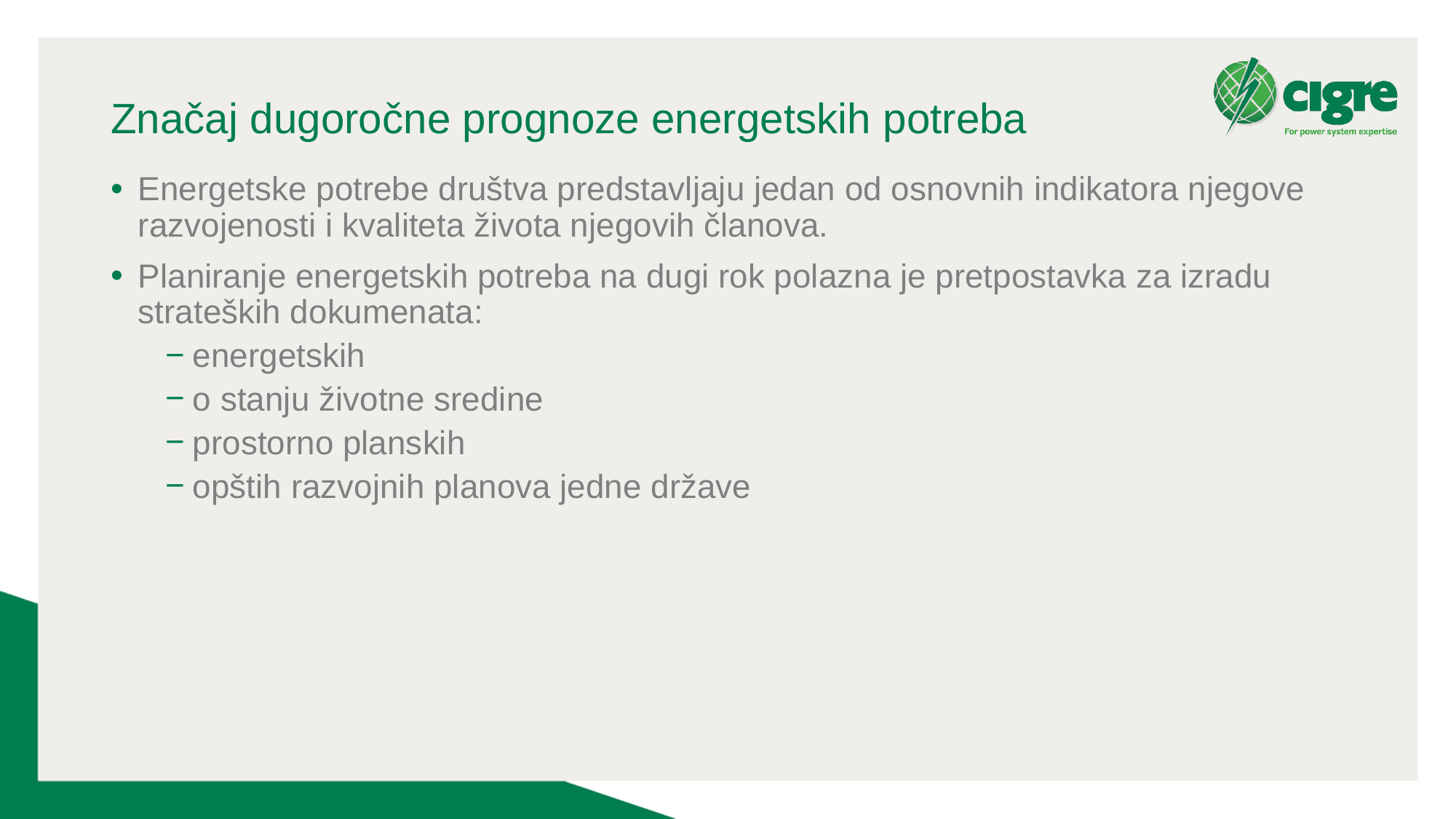

# Značaj dugoročne prognoze energetskih potreba
Energetske potrebe društva predstavljaju jedan od osnovnih indikatora njegove razvojenosti i kvaliteta života njegovih članova.
Planiranje energetskih potreba na dugi rok polazna je pretpostavka za izradu strateških dokumenata:
energetskih
o stanju životne sredine
prostorno planskih
opštih razvojnih planova jedne države